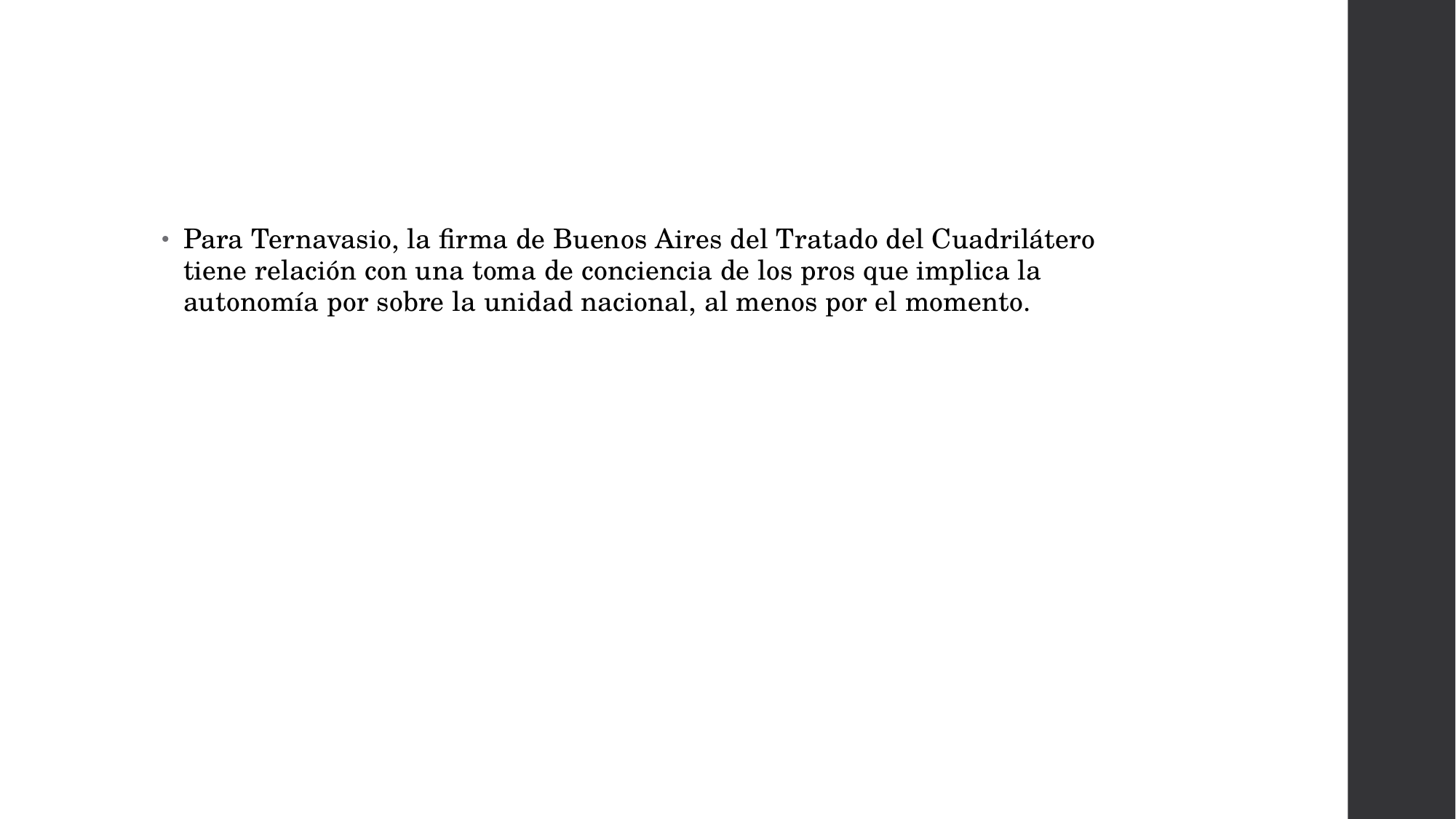

Para Ternavasio, la firma de Buenos Aires del Tratado del Cuadrilátero tiene relación con una toma de conciencia de los pros que implica la autonomía por sobre la unidad nacional, al menos por el momento.